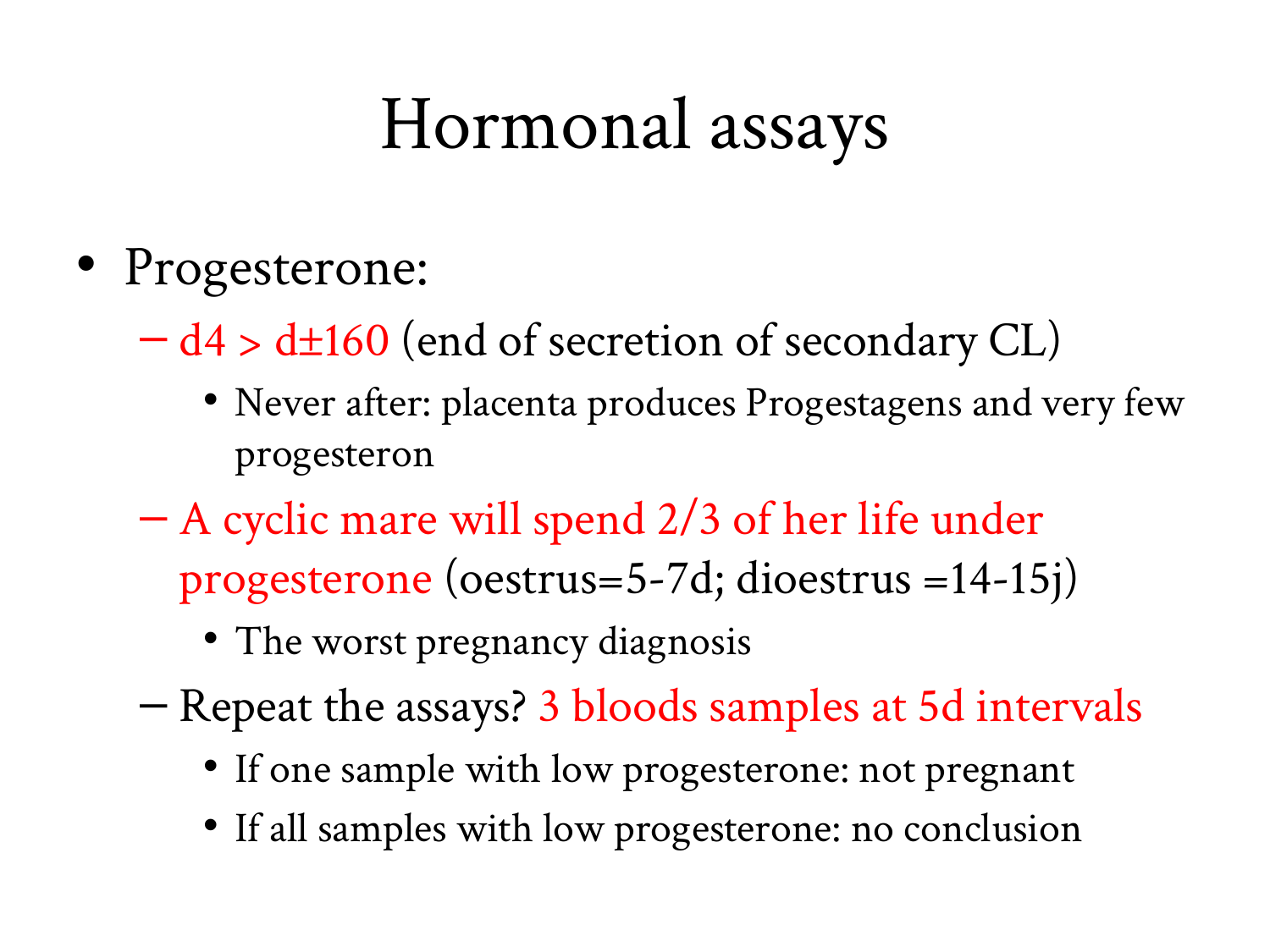

# Hormonal assays
Progesterone:
d4 > d±160 (end of secretion of secondary CL)
Never after: placenta produces Progestagens and very few progesteron
A cyclic mare will spend 2/3 of her life under progesterone (oestrus=5-7d; dioestrus =14-15j)
The worst pregnancy diagnosis
Repeat the assays? 3 bloods samples at 5d intervals
If one sample with low progesterone: not pregnant
If all samples with low progesterone: no conclusion